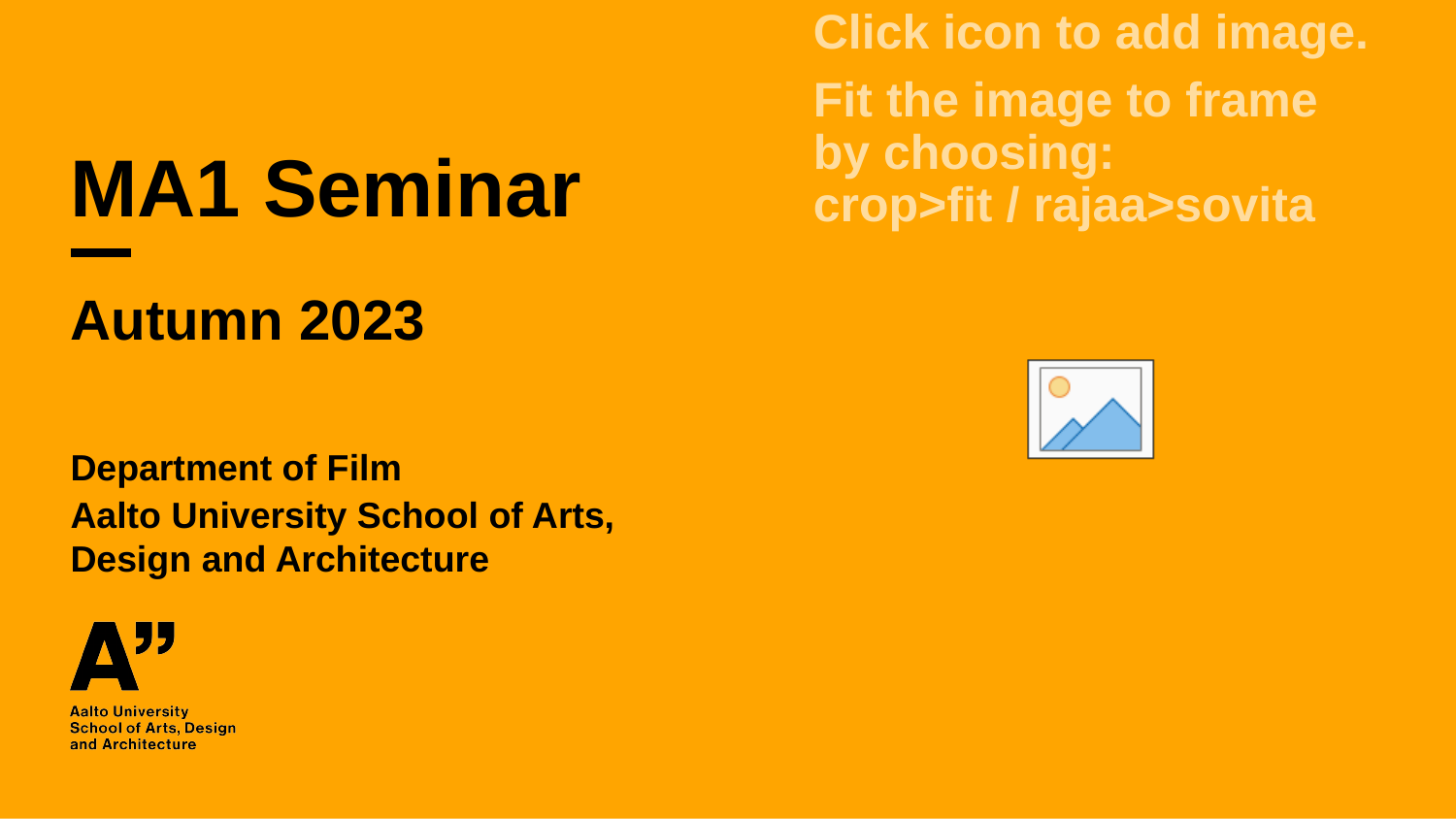

# MA1 Seminar
Autumn 2023
Department of Film
Aalto University School of Arts, Design and Architecture